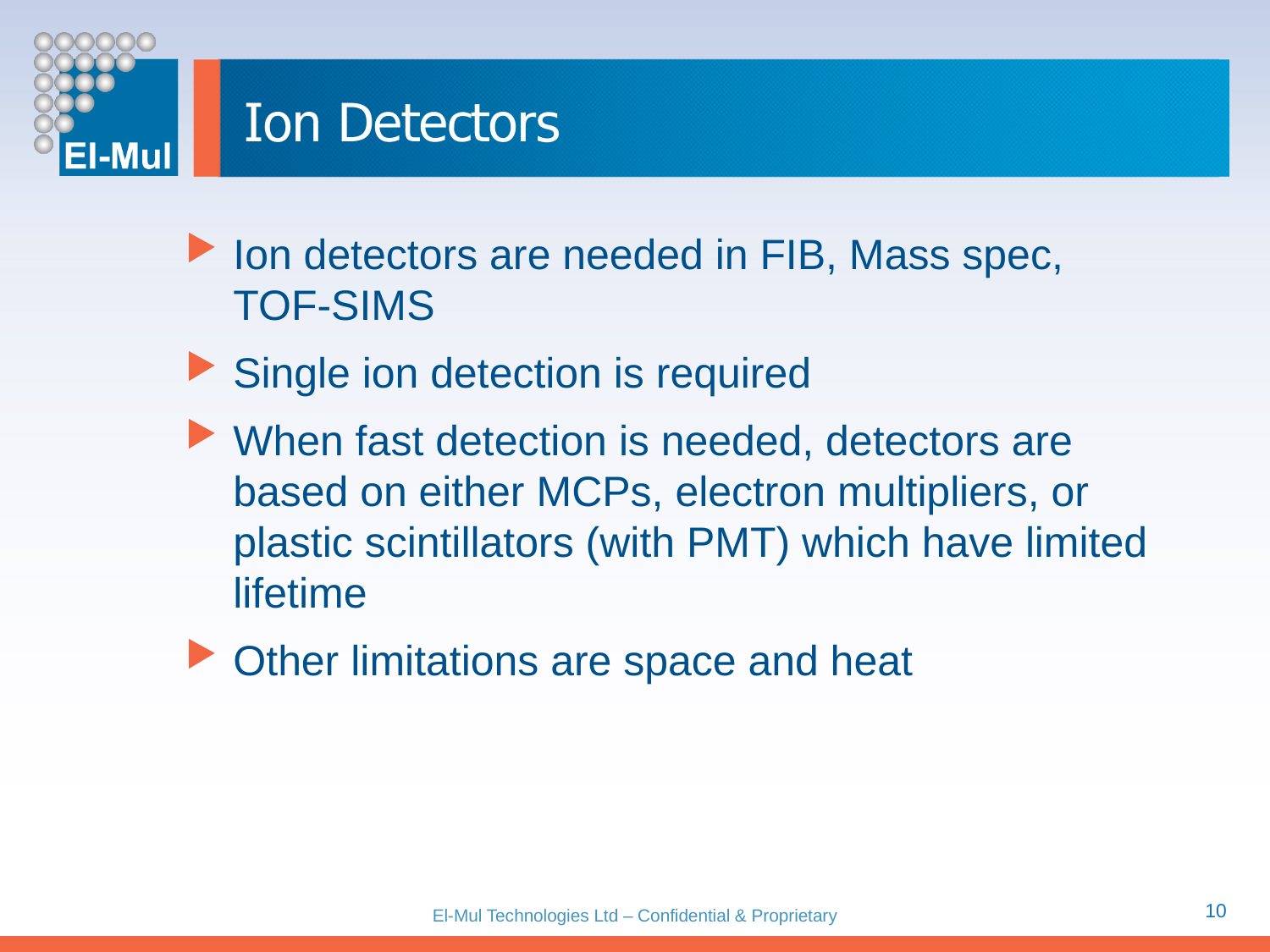

# Ion Detectors
Ion detectors are needed in FIB, Mass spec, TOF-SIMS
Single ion detection is required
When fast detection is needed, detectors are based on either MCPs, electron multipliers, or plastic scintillators (with PMT) which have limited lifetime
Other limitations are space and heat

10
El-Mul Technologies Ltd – Confidential & Proprietary